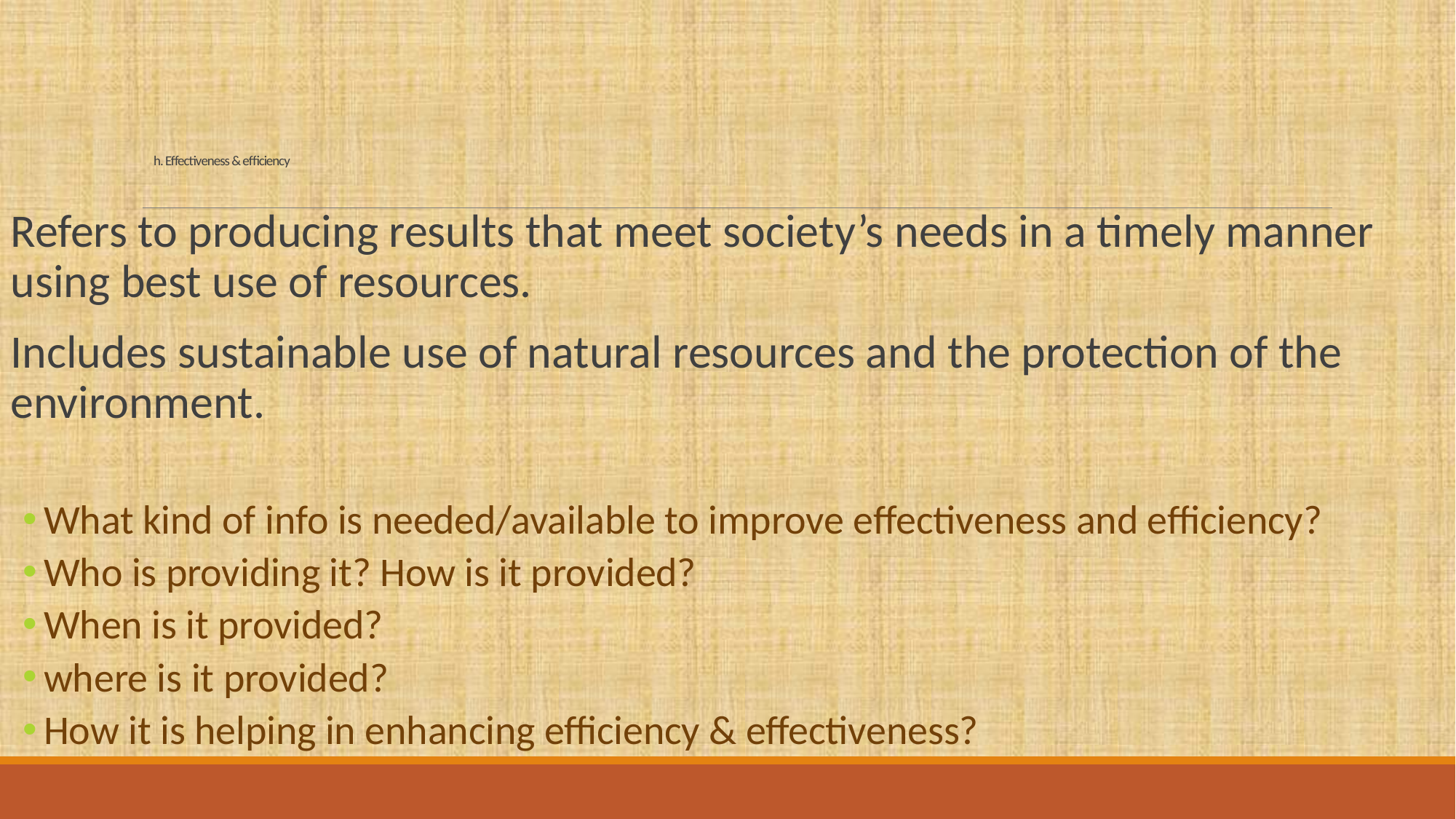

# h. Effectiveness & efficiency
Refers to producing results that meet society’s needs in a timely manner using best use of resources.
Includes sustainable use of natural resources and the protection of the environment.

What kind of info is needed/available to improve effectiveness and efficiency?
Who is providing it? How is it provided?
When is it provided?
where is it provided?
How it is helping in enhancing efficiency & effectiveness?